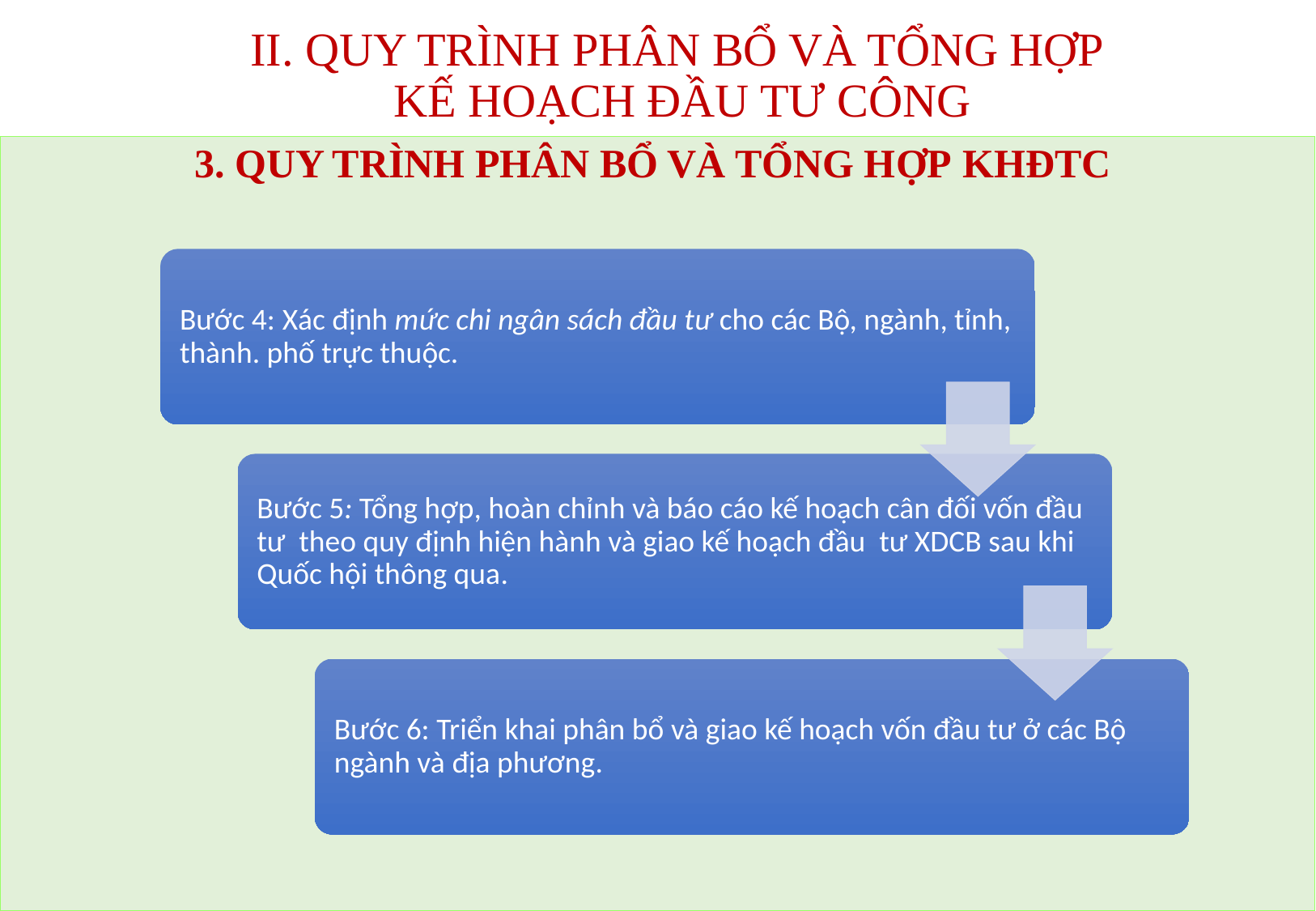

# II. QUY TRÌNH PHÂN BỔ VÀ TỔNG HỢP KẾ HOẠCH ĐẦU TƯ CÔNG
3. QUY TRÌNH PHÂN BỔ VÀ TỔNG HỢP KHĐTC

Bước 4: Xác định mức chi ngân sách đầu tư cho các Bộ, ngành, tỉnh, thành. phố trực thuộc.
Bước 5: Tổng hợp, hoàn chỉnh và báo cáo kế hoạch cân đối vốn đầu tư  theo quy định hiện hành và giao kế hoạch đầu  tư XDCB sau khi Quốc hội thông qua.
Bước 6: Triển khai phân bổ và giao kế hoạch vốn đầu tư ở các Bộ ngành và địa phương.